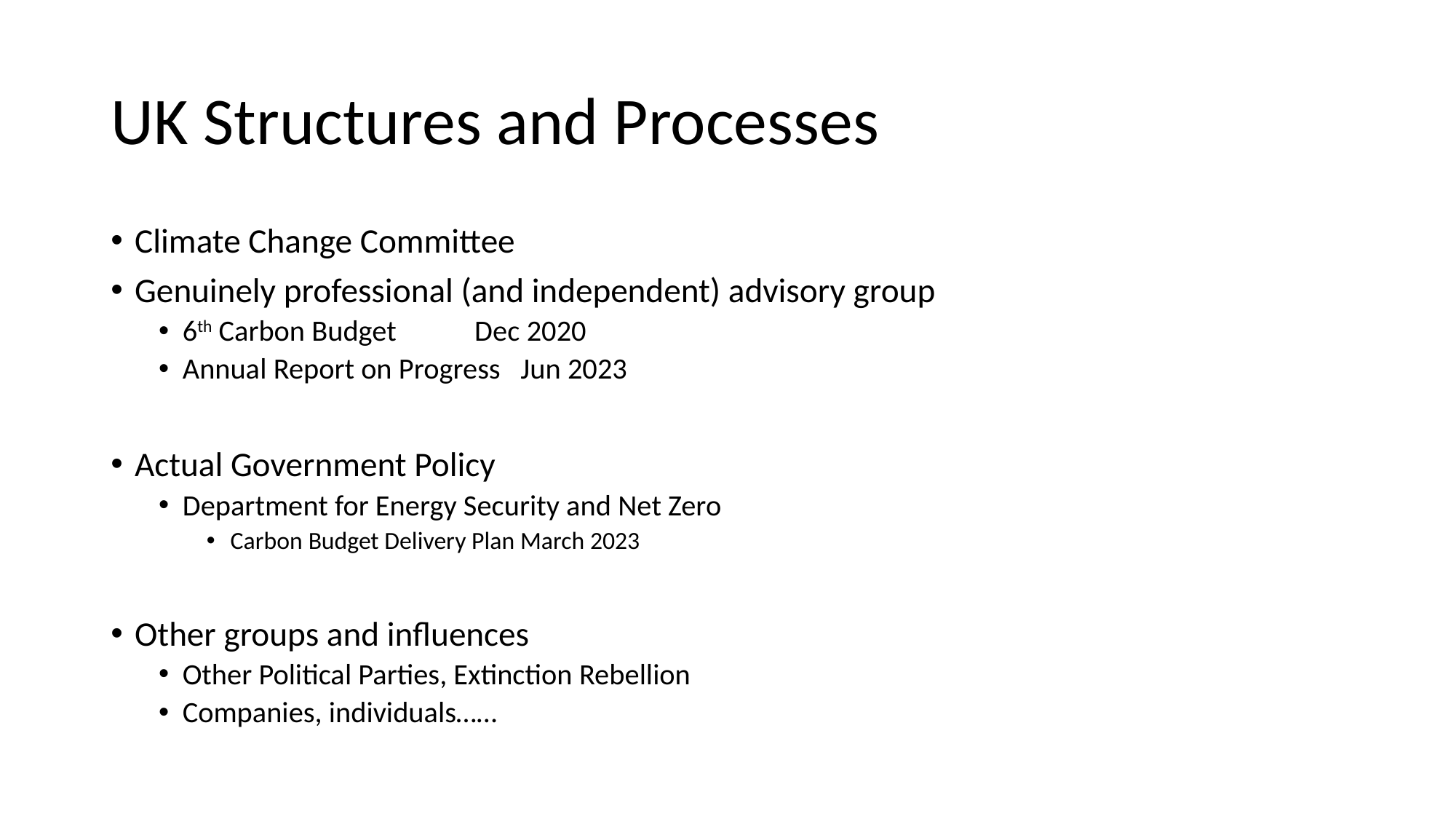

# UK Structures and Processes
Climate Change Committee
Genuinely professional (and independent) advisory group
6th Carbon Budget   	    Dec 2020
Annual Report on Progress   Jun 2023

Actual Government Policy
Department for Energy Security and Net Zero
Carbon Budget Delivery Plan March 2023

Other groups and influences
Other Political Parties, Extinction Rebellion
Companies, individuals……